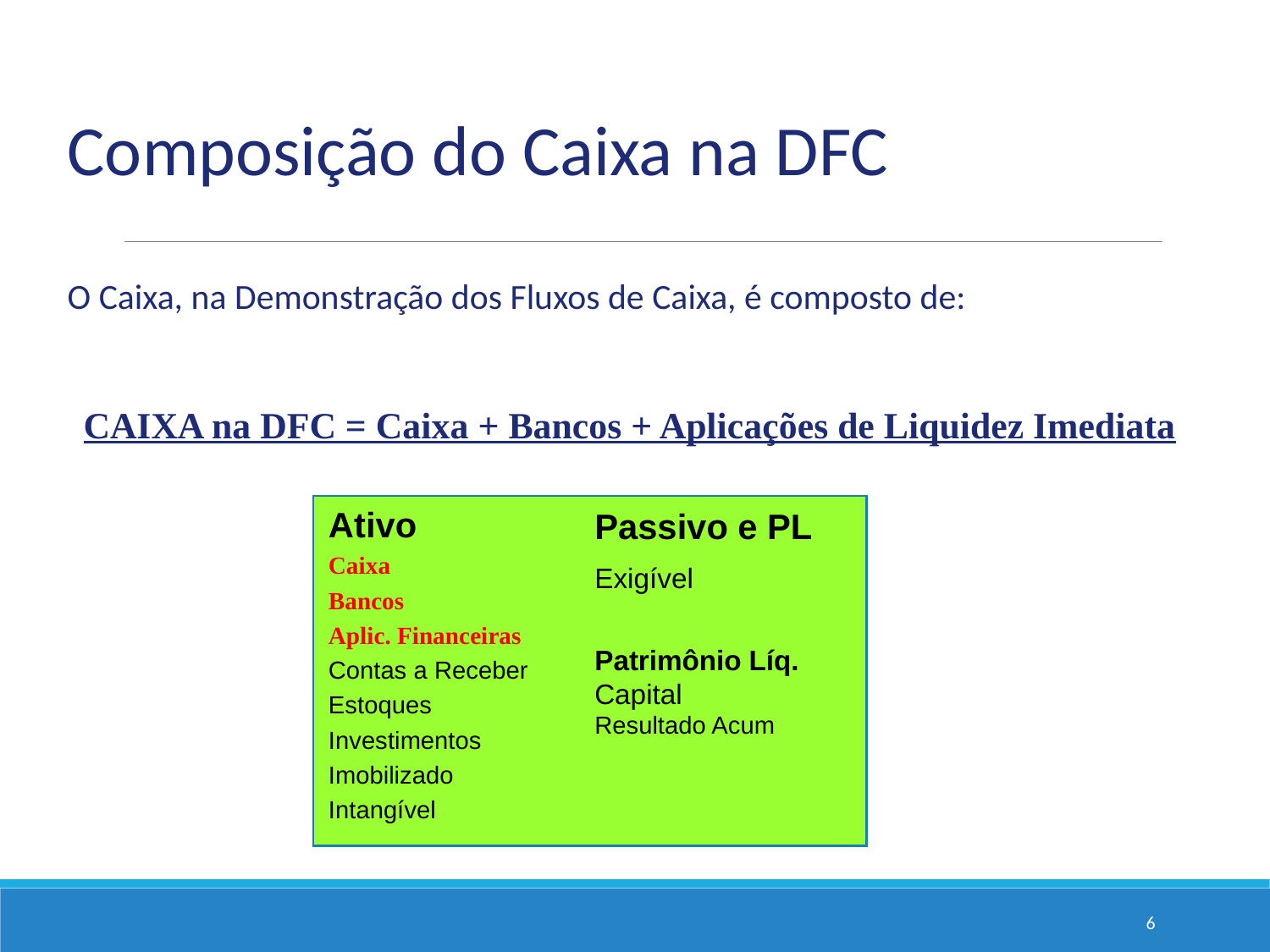

Composição do Caixa na DFC

O Caixa, na Demonstração dos Fluxos de Caixa, é composto de:

CAIXA na DFC = Caixa + Bancos + Aplicações de Liquidez Imediata

Ativo
Caixa
Bancos
Aplic. Financeiras
Contas a Receber
Estoques
Investimentos
Imobilizado
Intangível
Passivo e PL
Exigível

Patrimônio Líq.
Capital
Resultado Acum
6